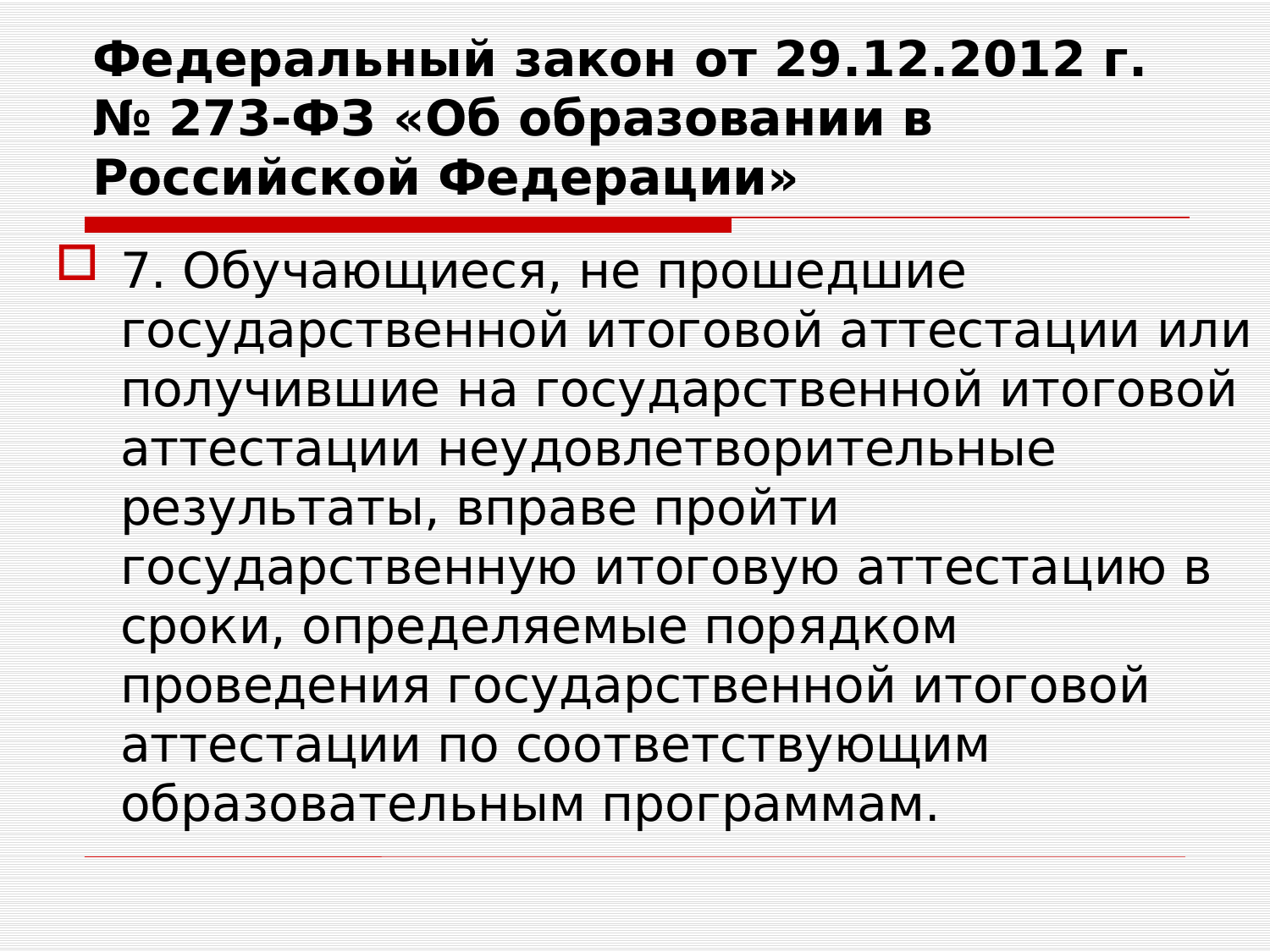

# Федеральный закон от 29.12.2012 г. № 273-ФЗ «Об образовании в Российской Федерации»
7. Обучающиеся, не прошедшие государственной итоговой аттестации или получившие на государственной итоговой аттестации неудовлетворительные результаты, вправе пройти государственную итоговую аттестацию в сроки, определяемые порядком проведения государственной итоговой аттестации по соответствующим образовательным программам.